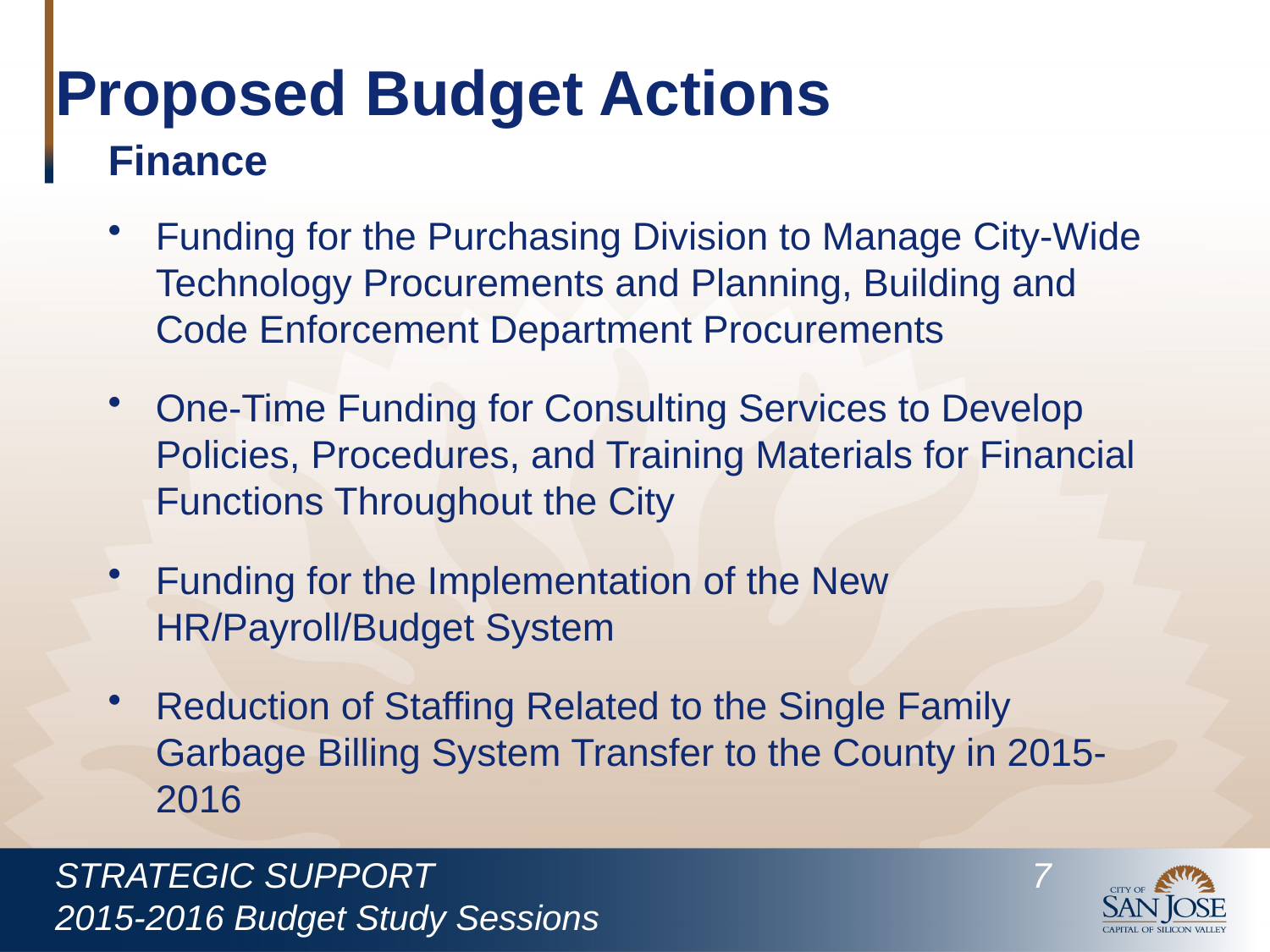

# Proposed Budget Actions
Finance

Funding for the Purchasing Division to Manage City-Wide Technology Procurements and Planning, Building and Code Enforcement Department Procurements

One-Time Funding for Consulting Services to Develop Policies, Procedures, and Training Materials for Financial Functions Throughout the City

Funding for the Implementation of the New HR/Payroll/Budget System

Reduction of Staffing Related to the Single Family Garbage Billing System Transfer to the County in 2015-2016

STRATEGIC SUPPORT					         7
2015-2016 Budget Study Sessions